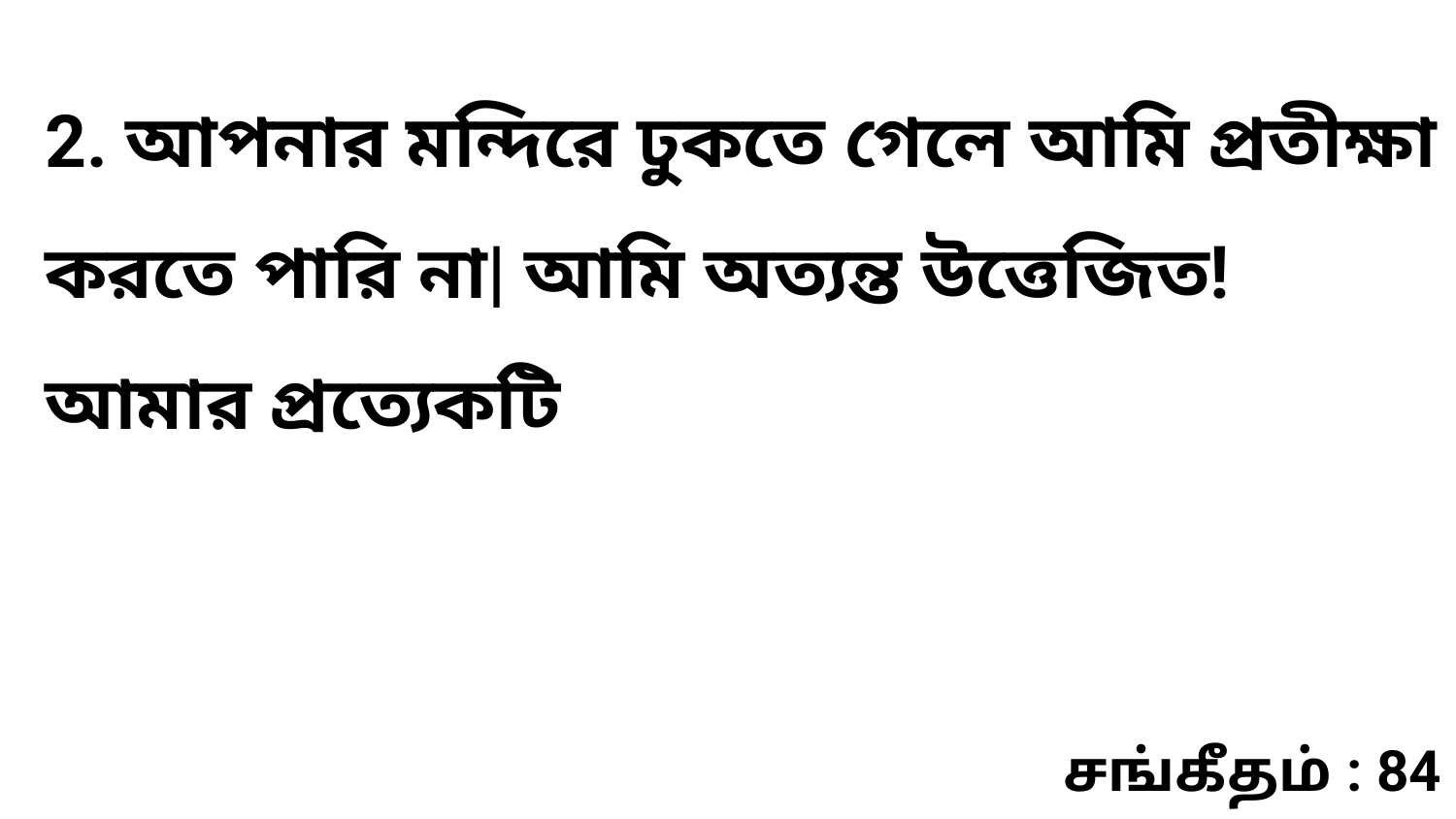

2. আপনার মন্দিরে ঢুকতে গেলে আমি প্রতীক্ষা করতে পারি না| আমি অত্যন্ত উত্তেজিত! আমার প্রত্যেকটি
சங்கீதம் : 84